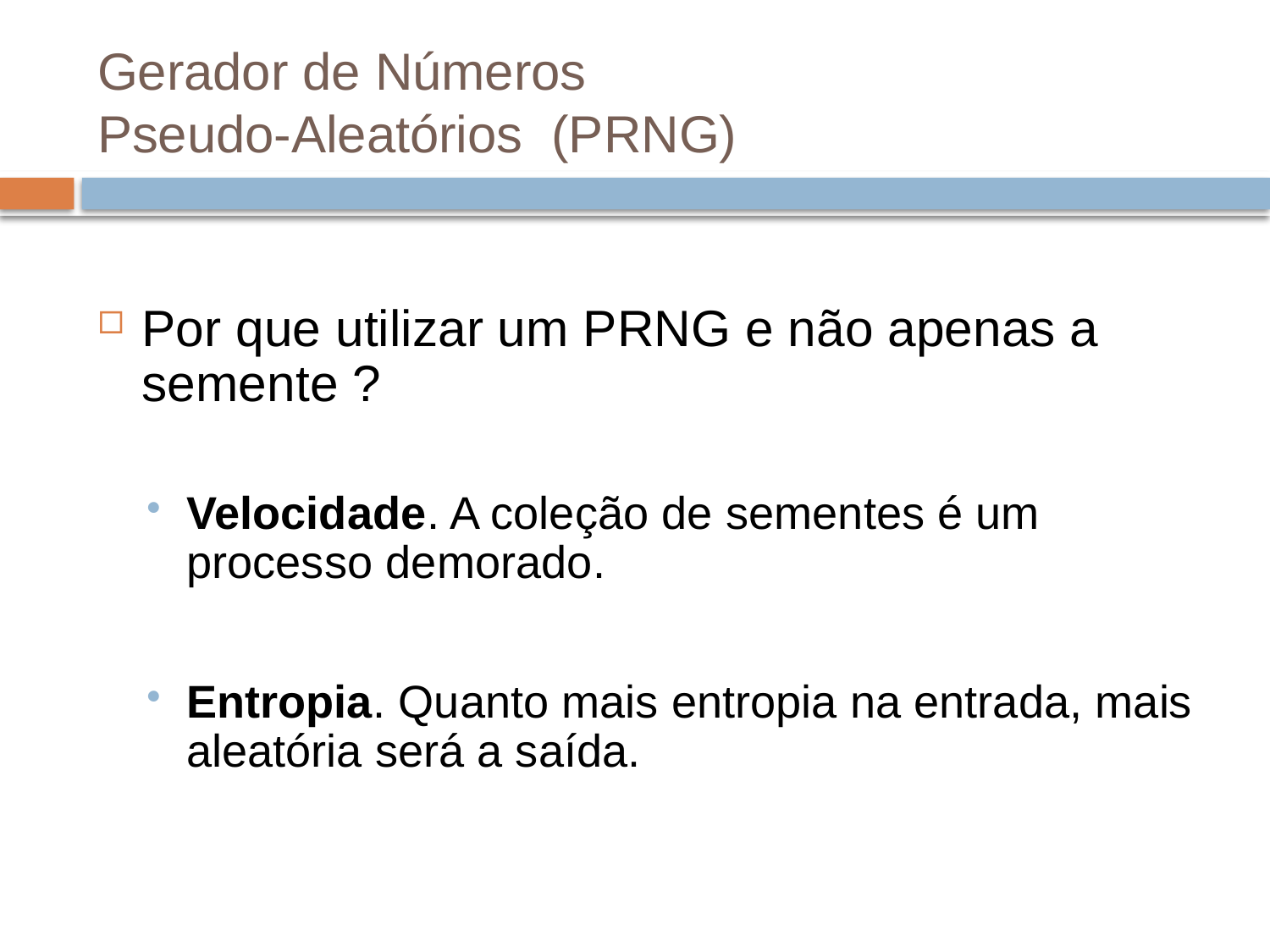

# Gerador de Números Pseudo-Aleatórios  (PRNG)

Por que utilizar um PRNG e não apenas a semente ?

Velocidade. A coleção de sementes é um processo demorado.

Entropia. Quanto mais entropia na entrada, mais aleatória será a saída.